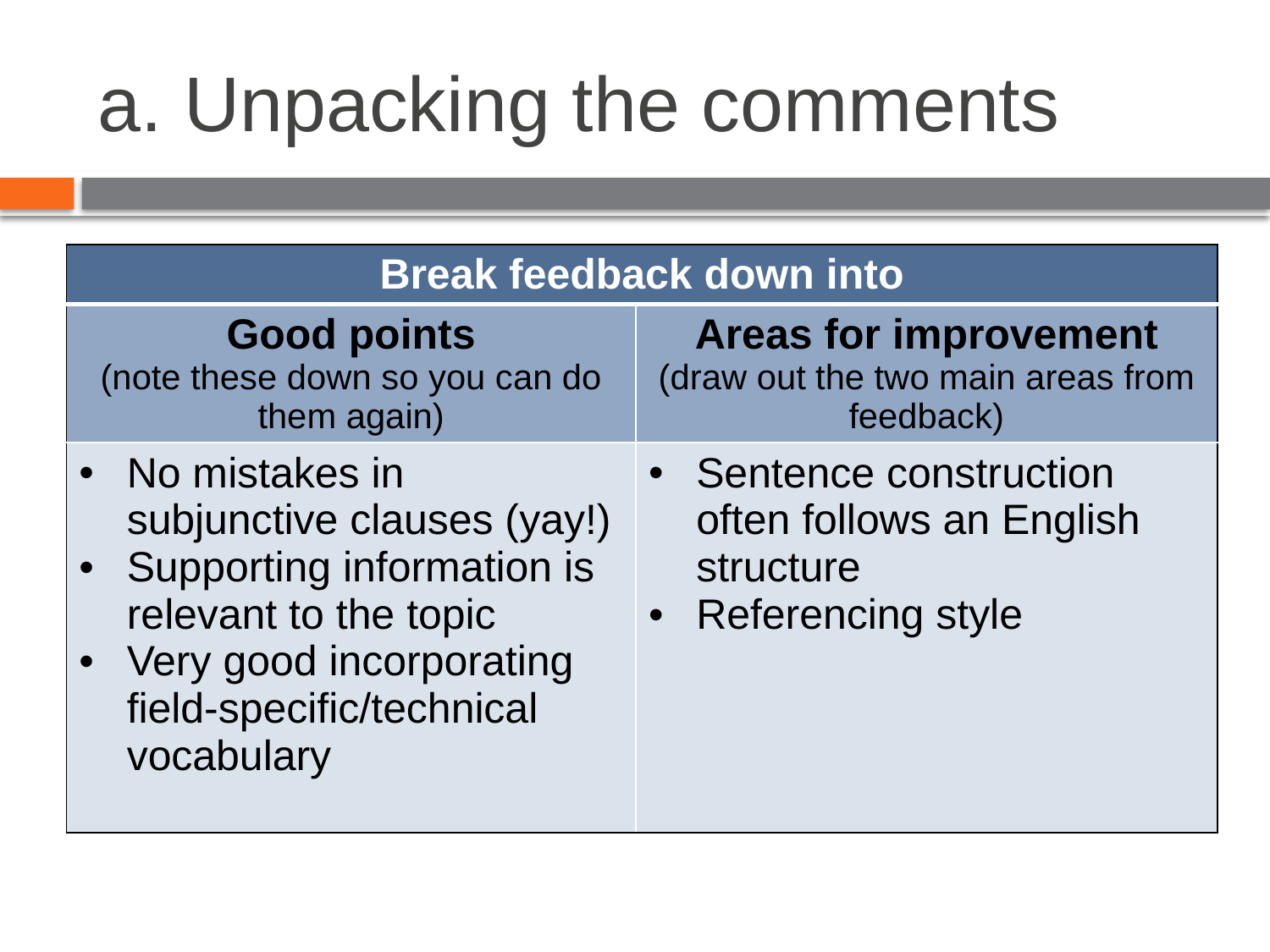

# a. Unpacking the comments
| Break feedback down into |  |
| --- | --- |
| Good points (note these down so you can do them again) | Areas for improvement (draw out the two main areas from feedback) |
| No mistakes in subjunctive clauses (yay!) Supporting information is relevant to the topic Very good incorporating field-specific/technical vocabulary | Sentence construction often follows an English structure Referencing style |